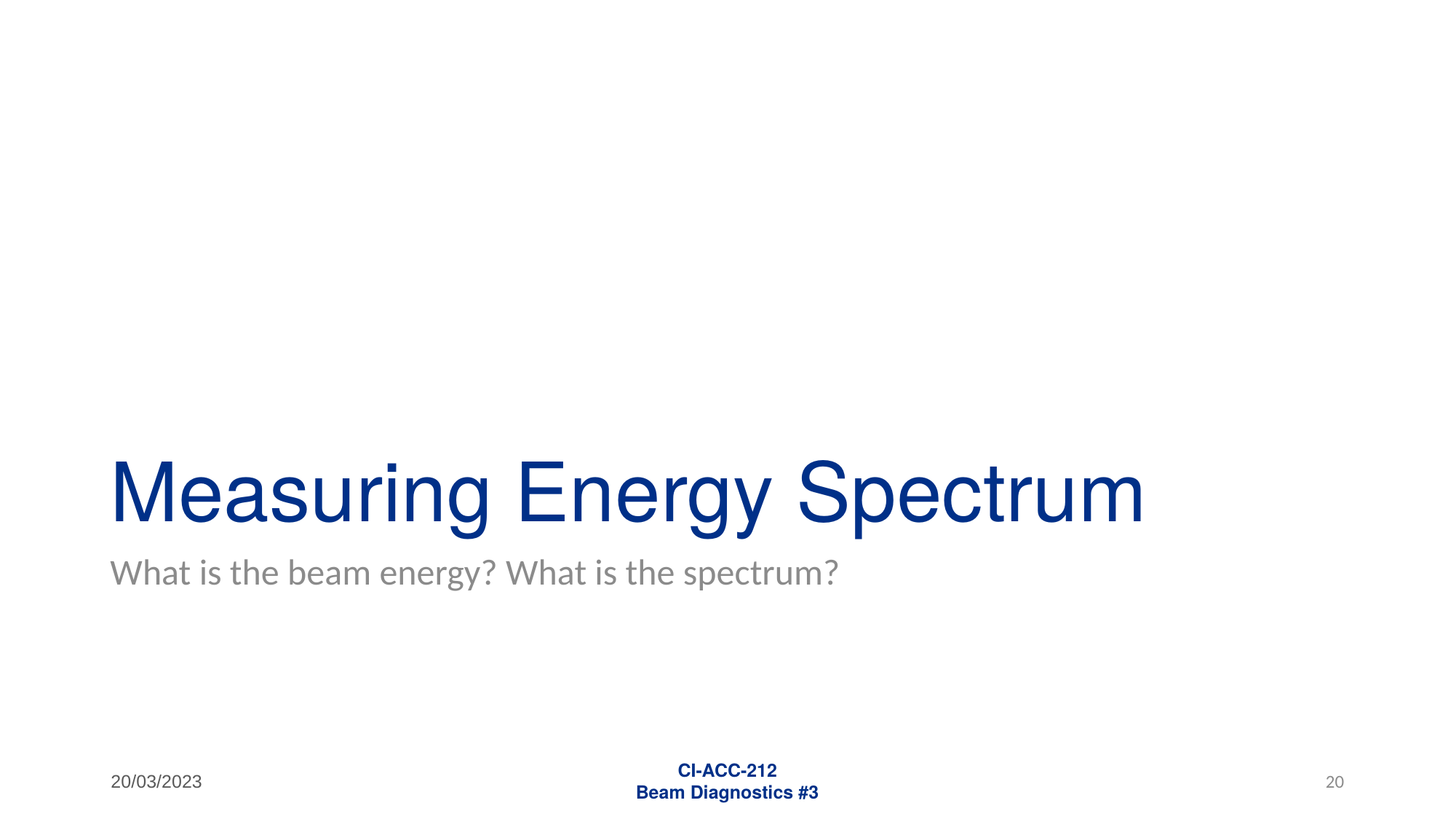

# Measuring Energy Spectrum
What is the beam energy? What is the spectrum?
20/03/2023
CI-ACC-212
Beam Diagnostics #3
20